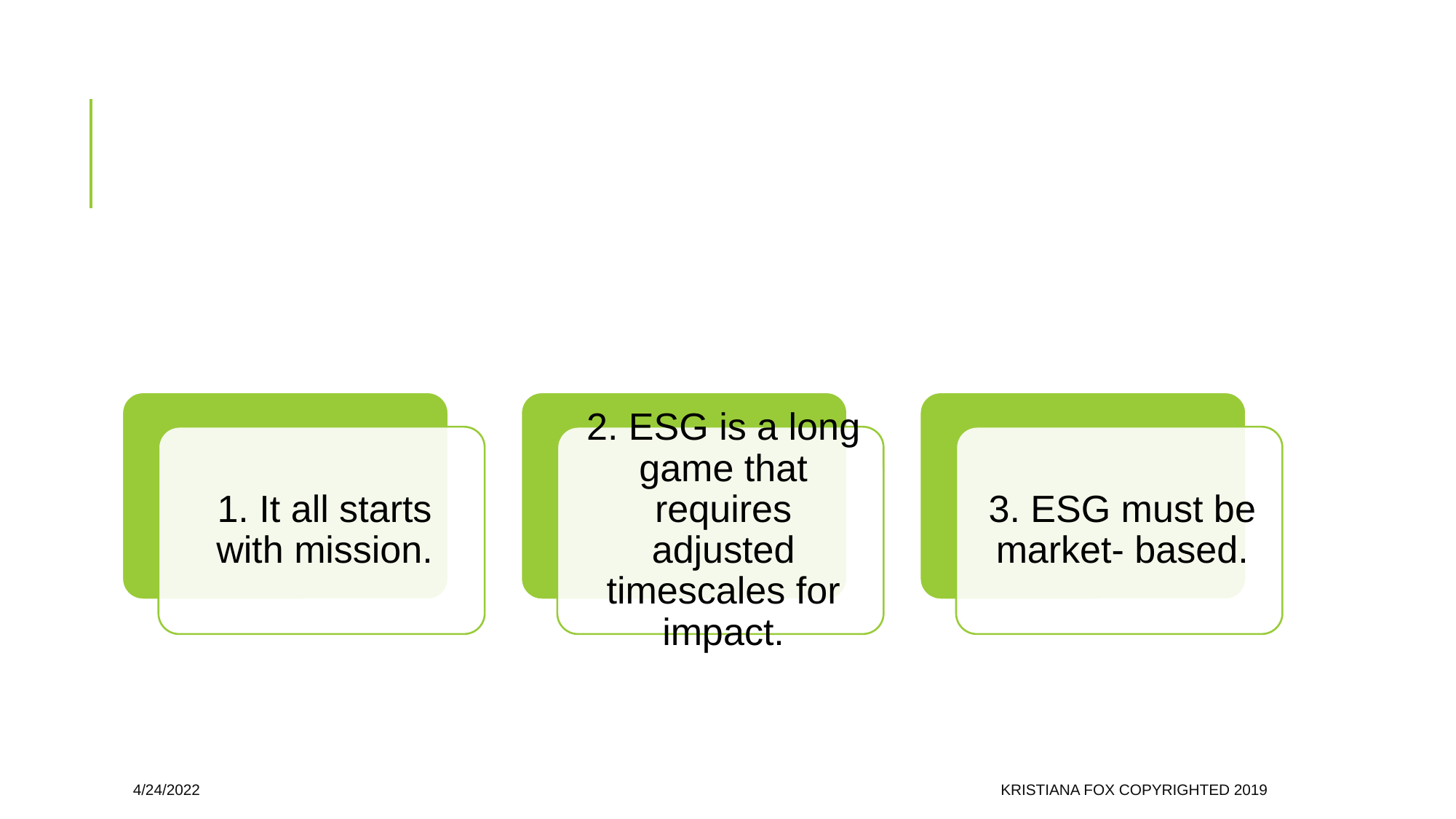

1. It all starts with mission.
2. ESG is a long game that requires adjusted timescales for impact.
3. ESG must be market- based.
4/24/2022
Kristiana Fox Copyrighted 2019